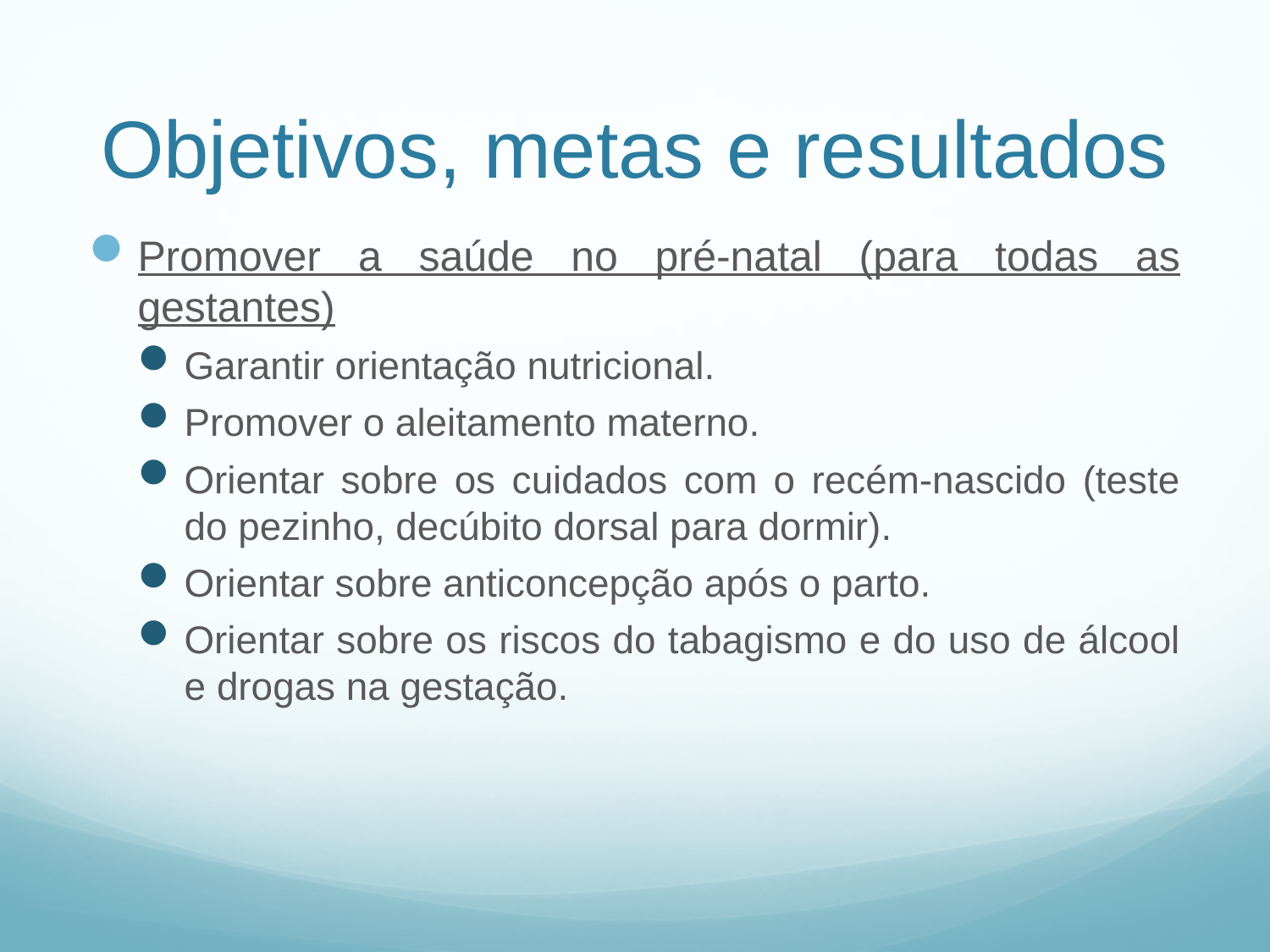

# Objetivos, metas e resultados
Promover a saúde no pré-natal (para todas as gestantes)
Garantir orientação nutricional.
Promover o aleitamento materno.
Orientar sobre os cuidados com o recém-nascido (teste do pezinho, decúbito dorsal para dormir).
Orientar sobre anticoncepção após o parto.
Orientar sobre os riscos do tabagismo e do uso de álcool e drogas na gestação.